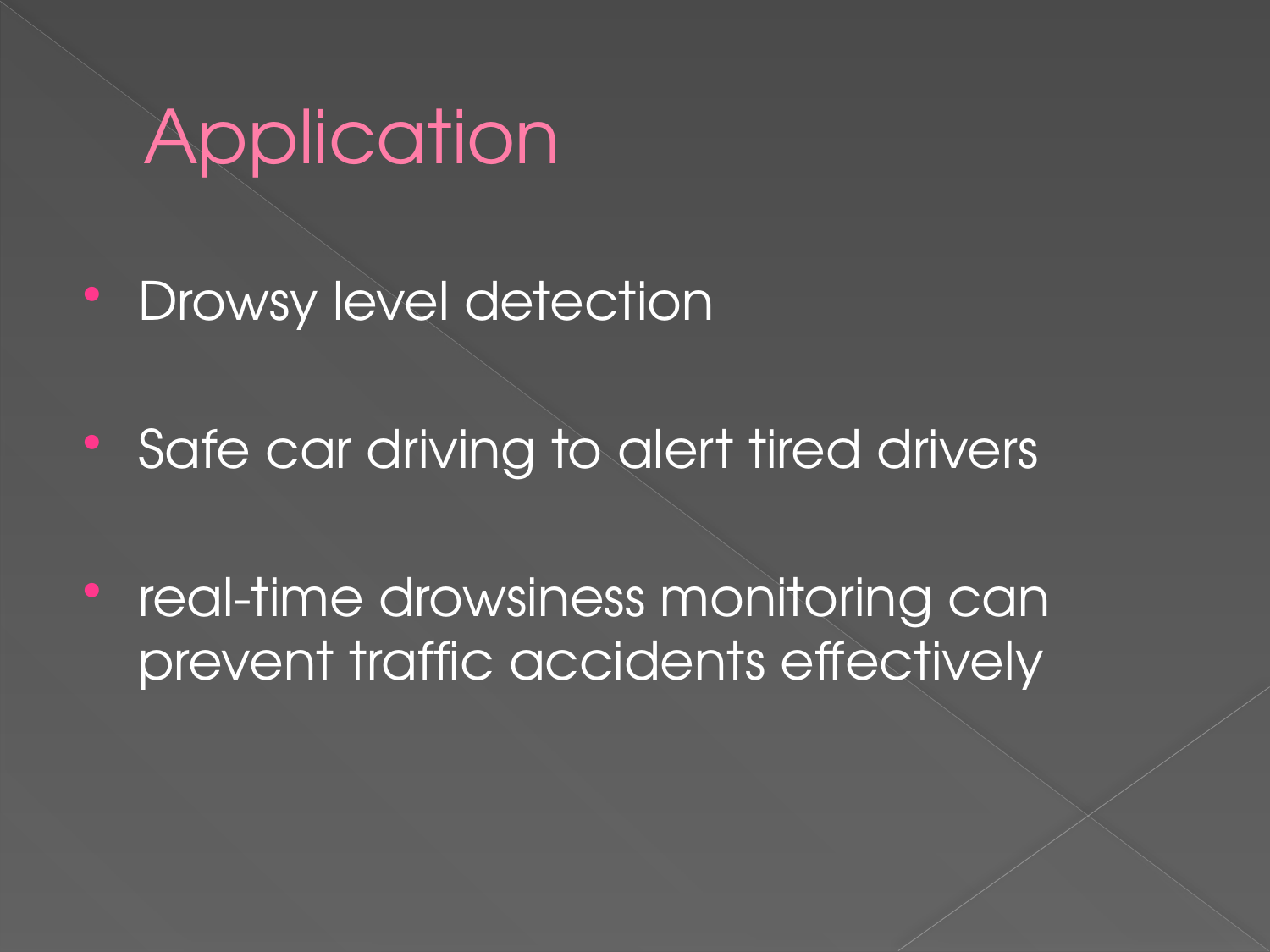

# Application
Drowsy level detection

Safe car driving to alert tired drivers

real-time drowsiness monitoring can prevent trafﬁc accidents effectively